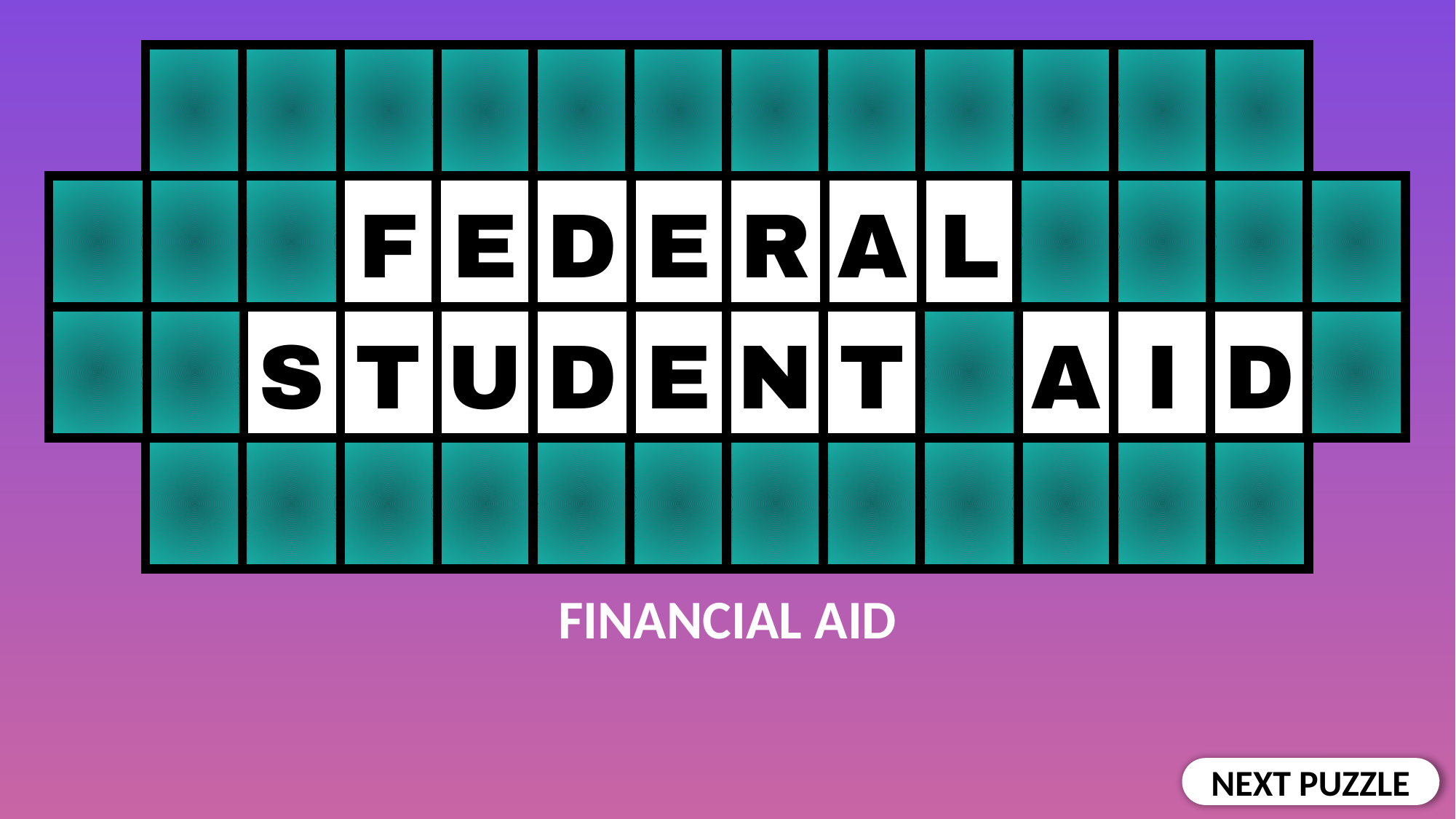

# Puzzle Slide 22

F
L
E
D
E
R
A
S
T
U
D
E
N
T
A
I
D
FINANCIAL AID
NEXT PUZZLE